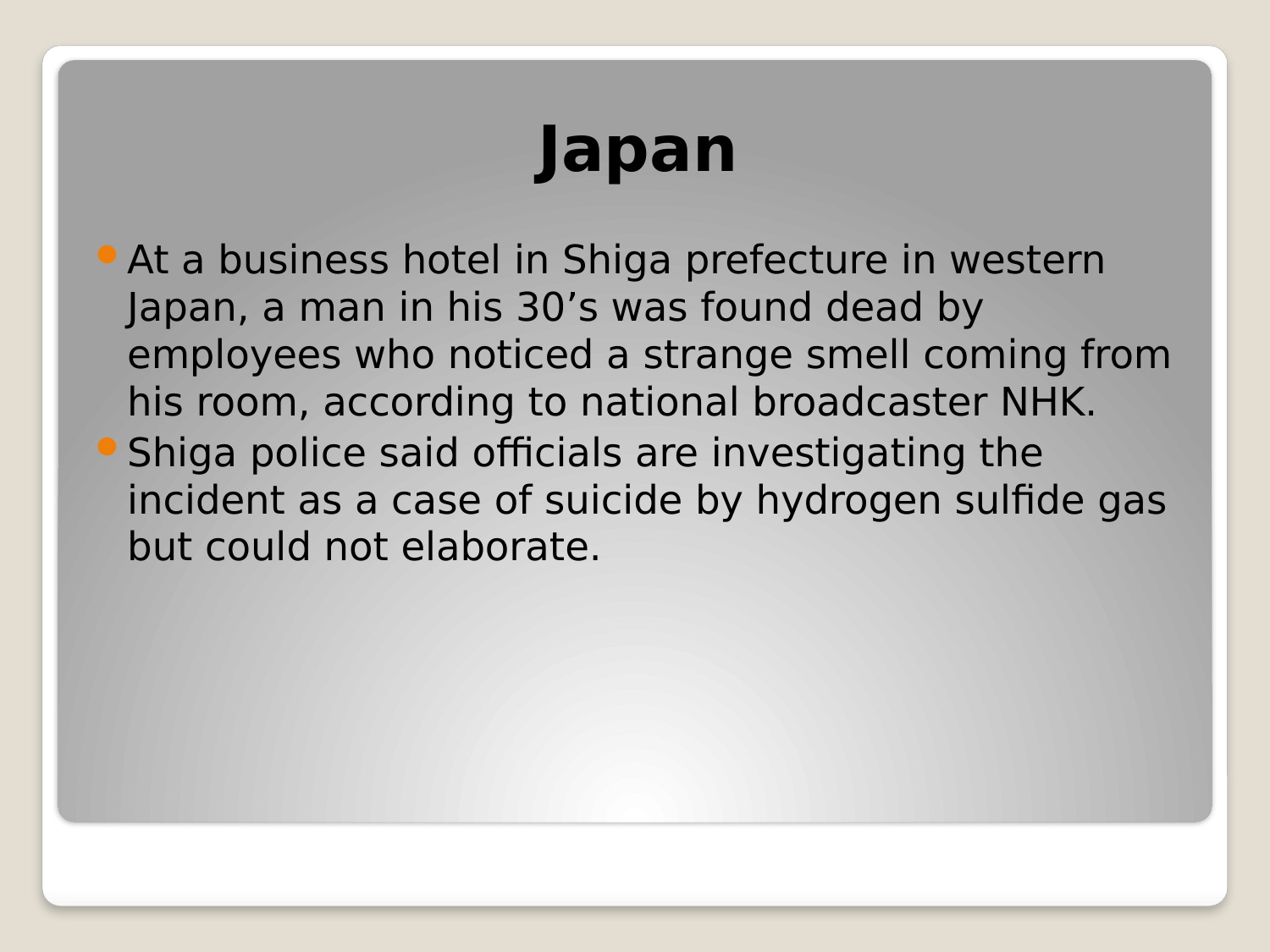

Japan
At a business hotel in Shiga prefecture in western Japan, a man in his 30’s was found dead by employees who noticed a strange smell coming from his room, according to national broadcaster NHK.
Shiga police said officials are investigating the incident as a case of suicide by hydrogen sulfide gas but could not elaborate.